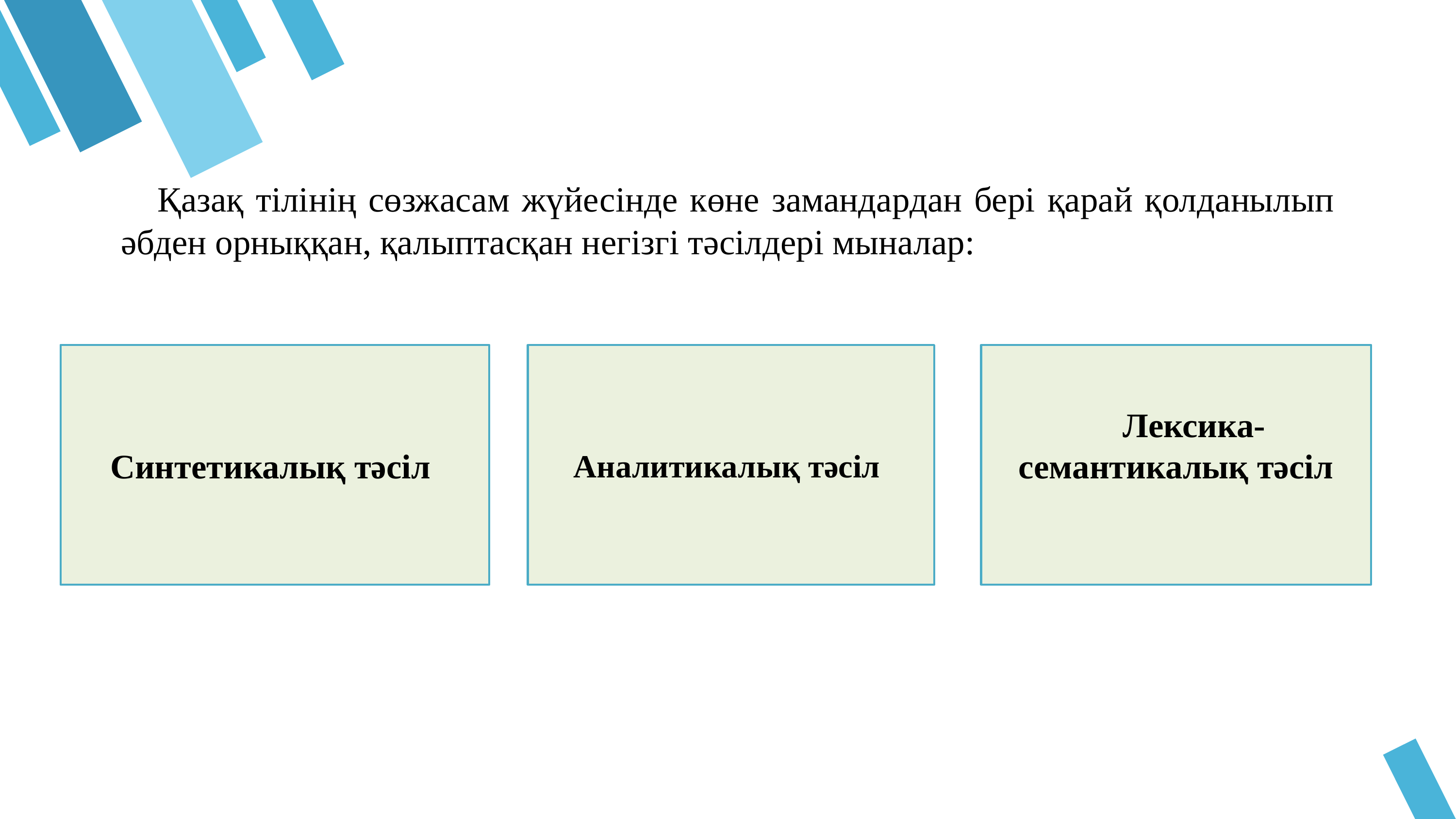

Қазақ тілінің сөзжасам жүйесінде көне замандардан бері қарай қолданылып әбден орныққан, қалыптасқан негізгі тәсілдері мыналар:

Лексика-семантикалық тәсіл

Синтетикалық тәсіл

Аналитикалық тәсіл